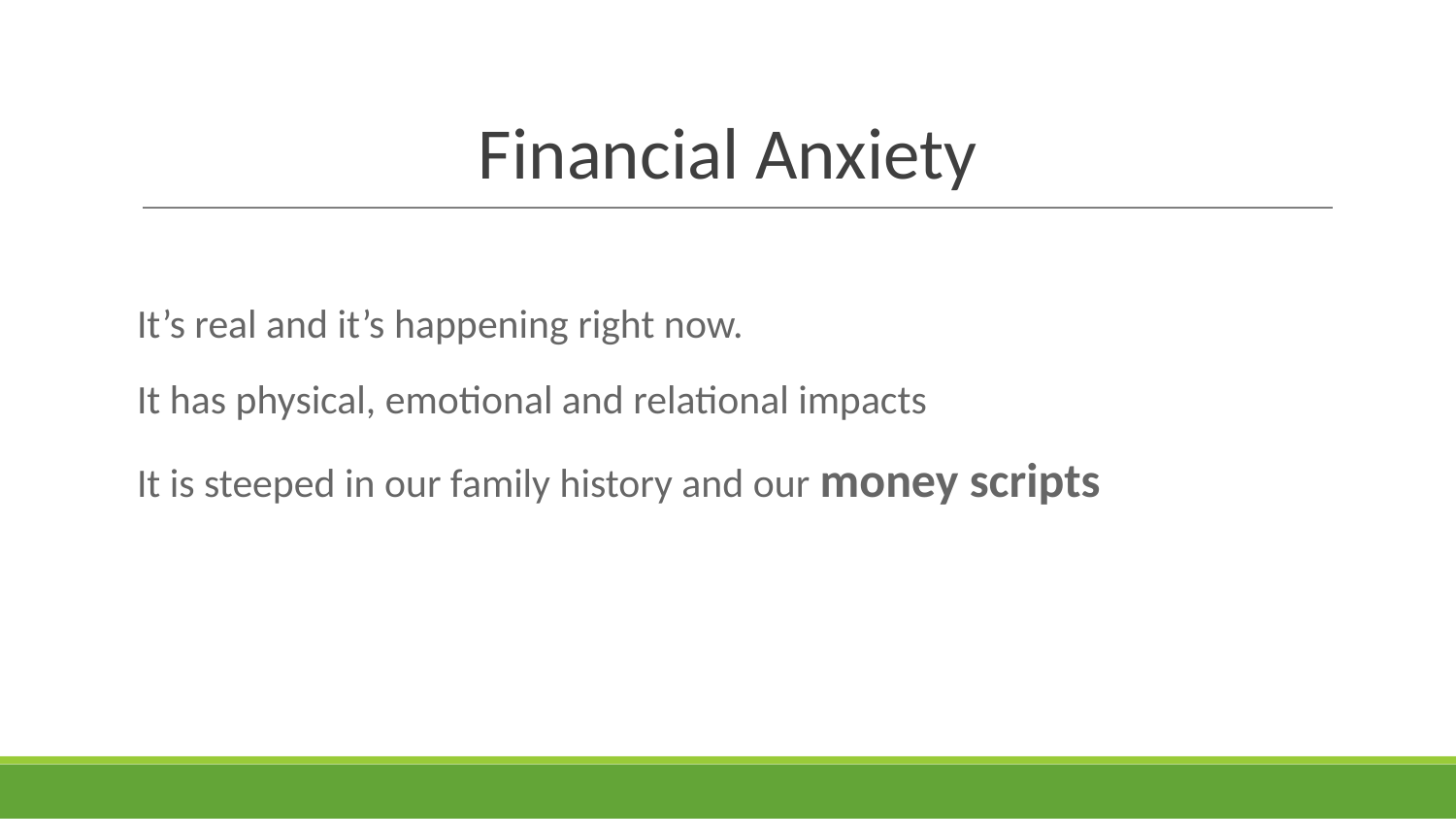

# Financial Anxiety

It’s real and it’s happening right now.
It has physical, emotional and relational impacts
It is steeped in our family history and our money scripts